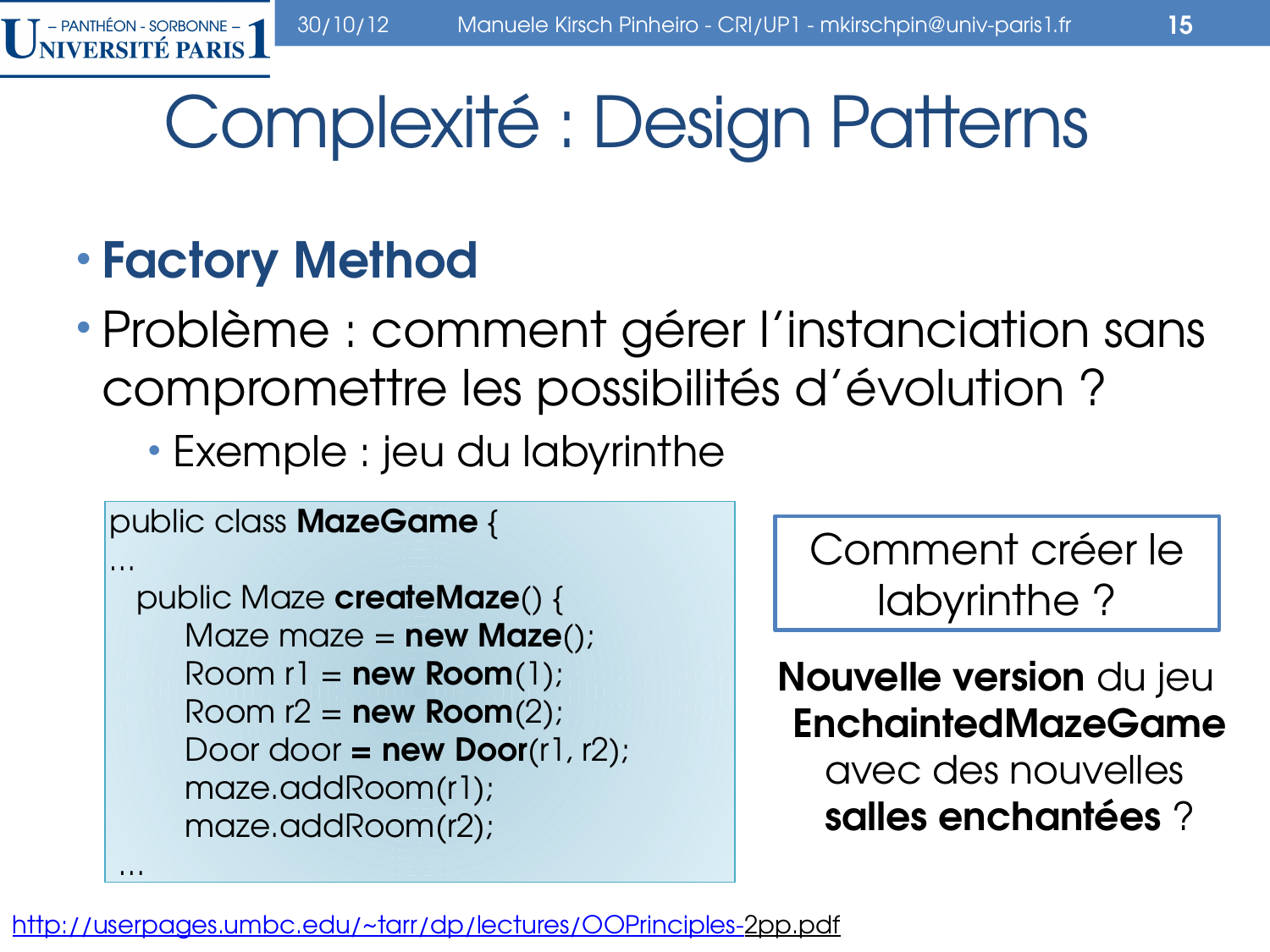

30/10/12
Manuele Kirsch Pinheiro - CRI/UP1 - mkirschpin@univ-paris1.fr
15
# Complexité : Design Patterns
Factory Method
Problème : comment gérer l’instanciation sans compromettre les possibilités d’évolution ?
Exemple : jeu du labyrinthe

public class MazeGame {
…
   public Maze createMaze() {
 	Maze maze = new Maze();
	Room r1 = new Room(1);
	Room r2 = new Room(2);
	Door door = new Door(r1, r2);
	maze.addRoom(r1);
	maze.addRoom(r2);
 …
Comment créer le labyrinthe ?
Nouvelle version du jeu
EnchaintedMazeGame avec des nouvelles
salles enchantées ?
http://userpages.umbc.edu/~tarr/dp/lectures/OOPrinciples-2pp.pdf